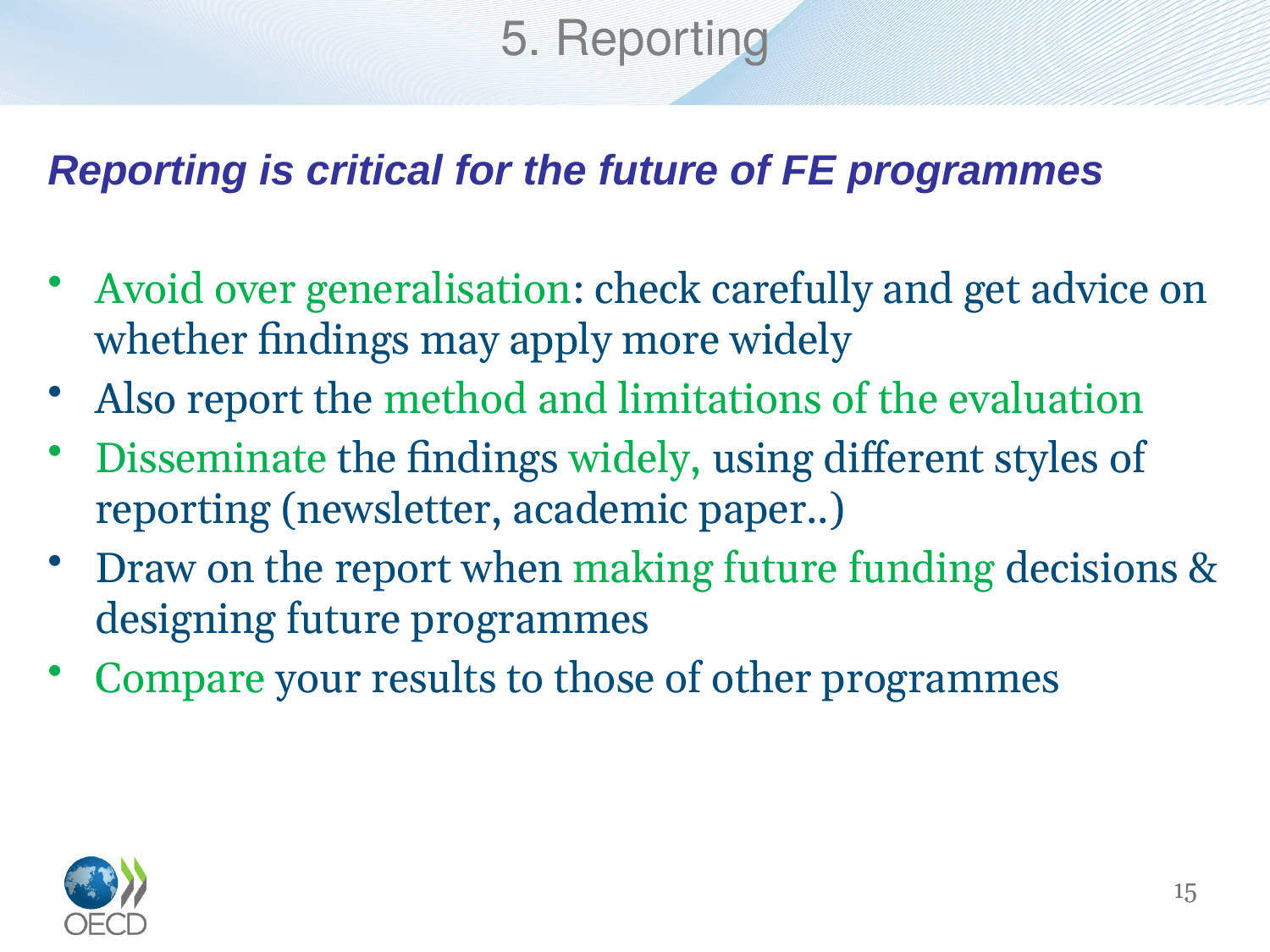

# 5. Reporting
Reporting is critical for the future of FE programmes

Avoid over generalisation: check carefully and get advice on whether findings may apply more widely
Also report the method and limitations of the evaluation
Disseminate the findings widely, using different styles of reporting (newsletter, academic paper..)
Draw on the report when making future funding decisions & designing future programmes
Compare your results to those of other programmes

15